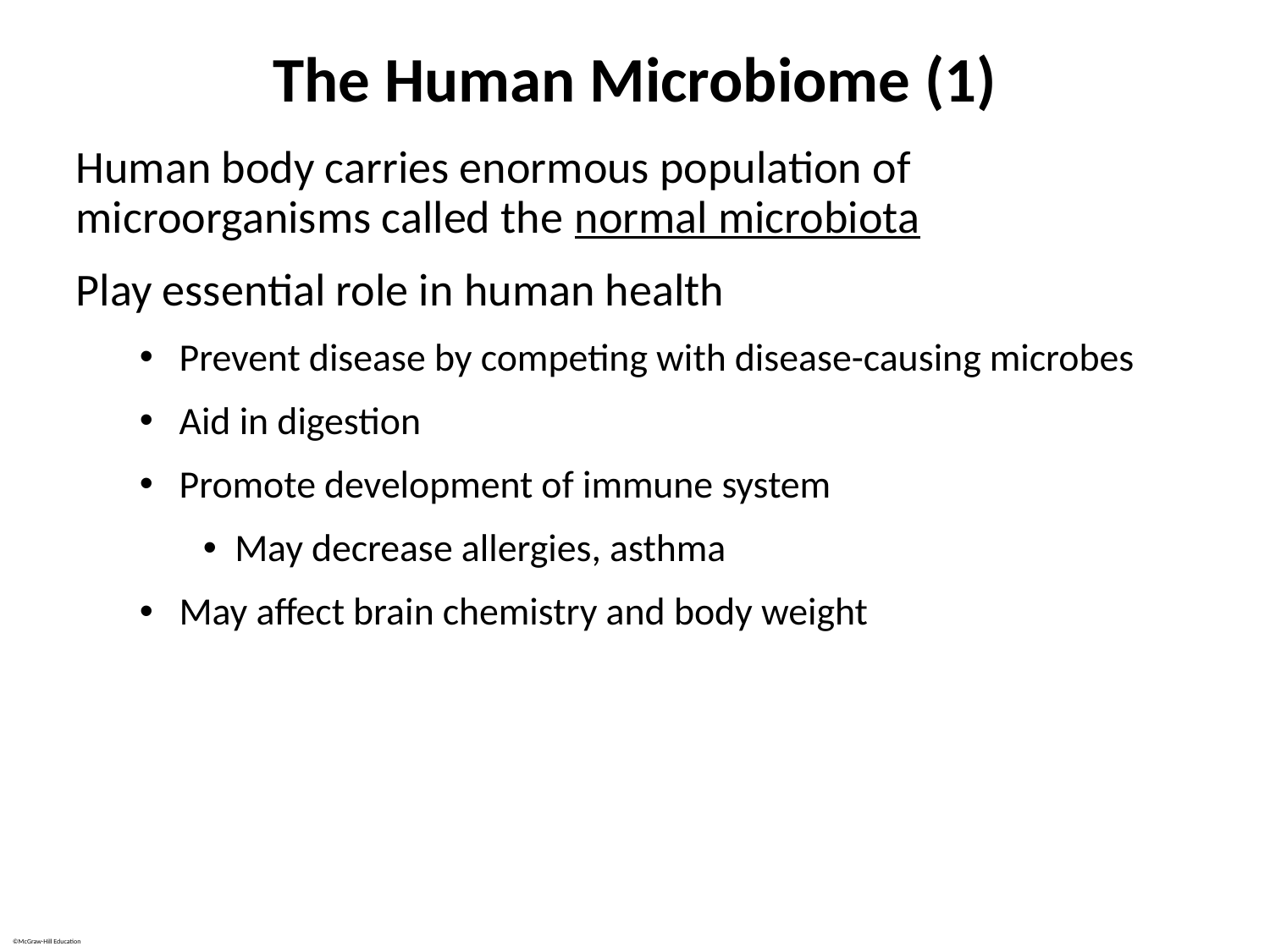

# The Human Microbiome (1)
Human body carries enormous population of microorganisms called the normal microbiota
Play essential role in human health
Prevent disease by competing with disease-causing microbes
Aid in digestion
Promote development of immune system
May decrease allergies, asthma
May affect brain chemistry and body weight